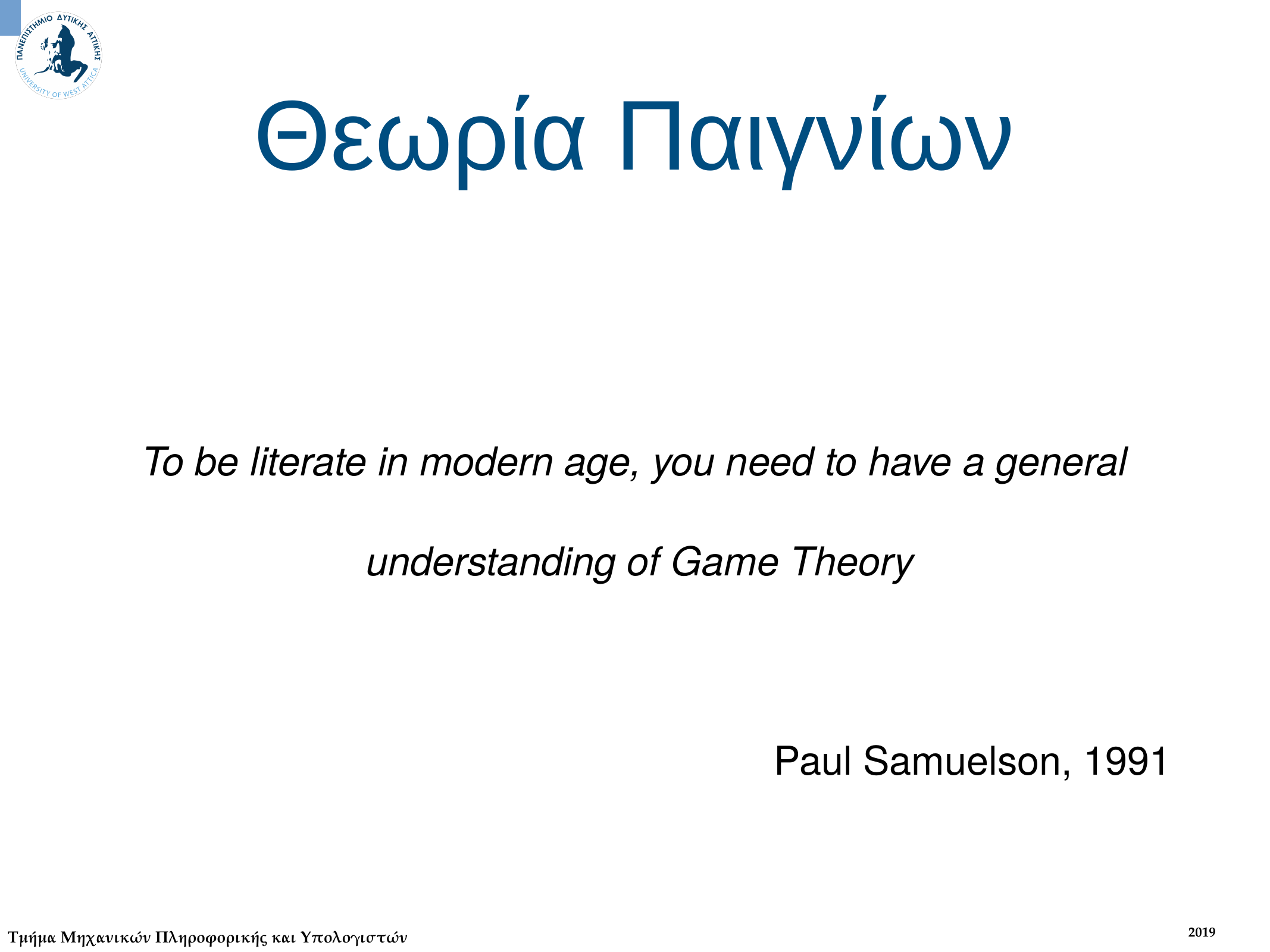

# Θεωρία Παιγνίων

To be literate in modern age, you need to have a general
 understanding of Game Theory

Paul Samuelson, 1991
14